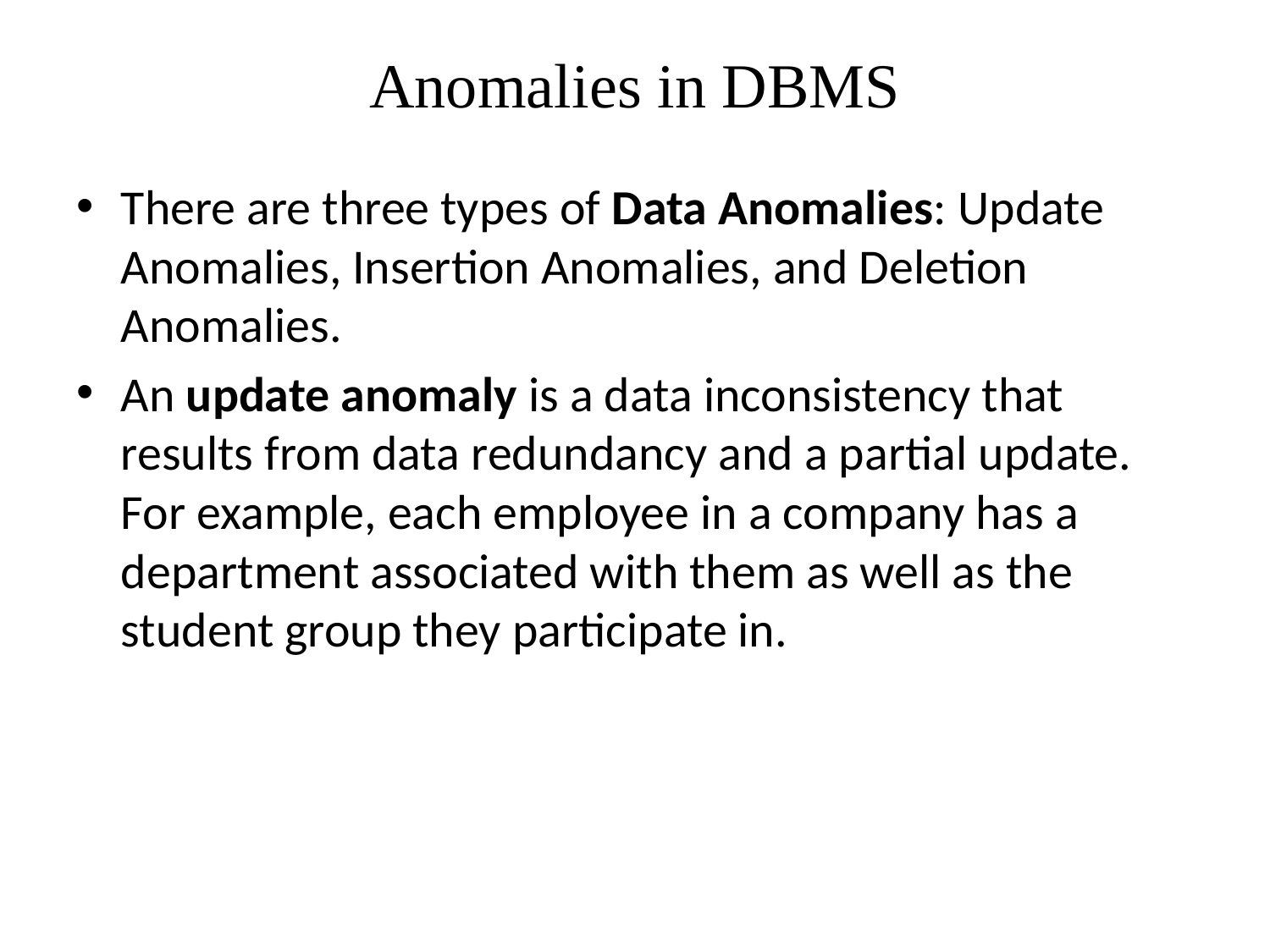

# Anomalies in DBMS
There are three types of Data Anomalies: Update Anomalies, Insertion Anomalies, and Deletion Anomalies.
An update anomaly is a data inconsistency that results from data redundancy and a partial update. For example, each employee in a company has a department associated with them as well as the student group they participate in.